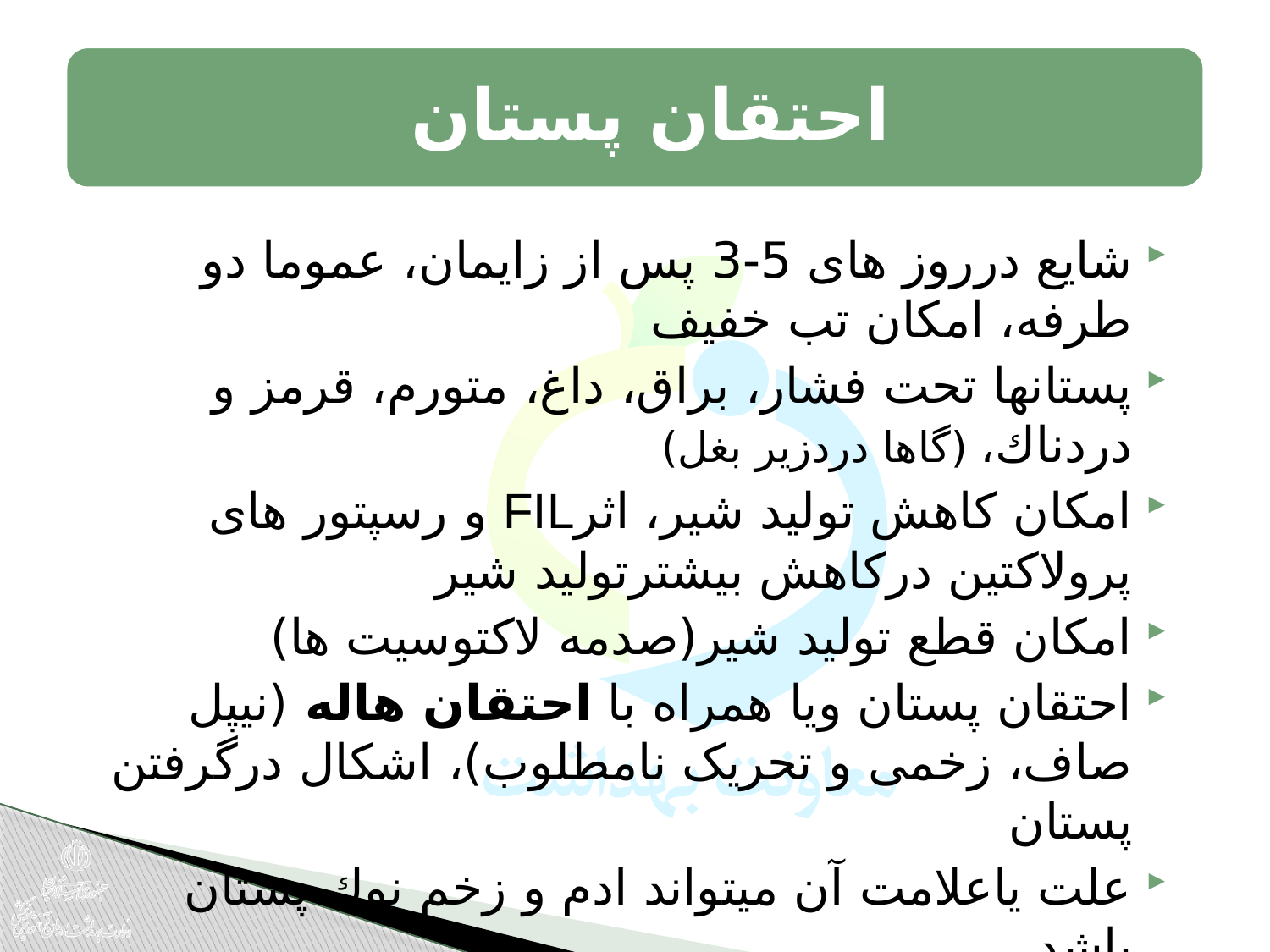

احتقان پستان
شایع درروز های 5-3 پس از زایمان، عموما دو طرفه، امکان تب خفیف
پستانها تحت فشار، براق، داغ، متورم، قرمز و دردناك، (گاها دردزیر بغل)
امکان کاهش توليد شير، اثرFIL و رسپتور های پرولاکتین درکاهش بیشترتوليد شير
امکان قطع توليد شير(صدمه لاکتوسیت ها)
احتقان پستان ویا همراه با احتقان هاله (نیپل صاف، زخمی و تحریک نامطلوب)، اشکال درگرفتن پستان
علت یاعلامت آن میتواند ادم و زخم نوك پستان باشد.
پستان ها بزرگ و آویزان، ادم عمومی یا ازدیاد فشارخون